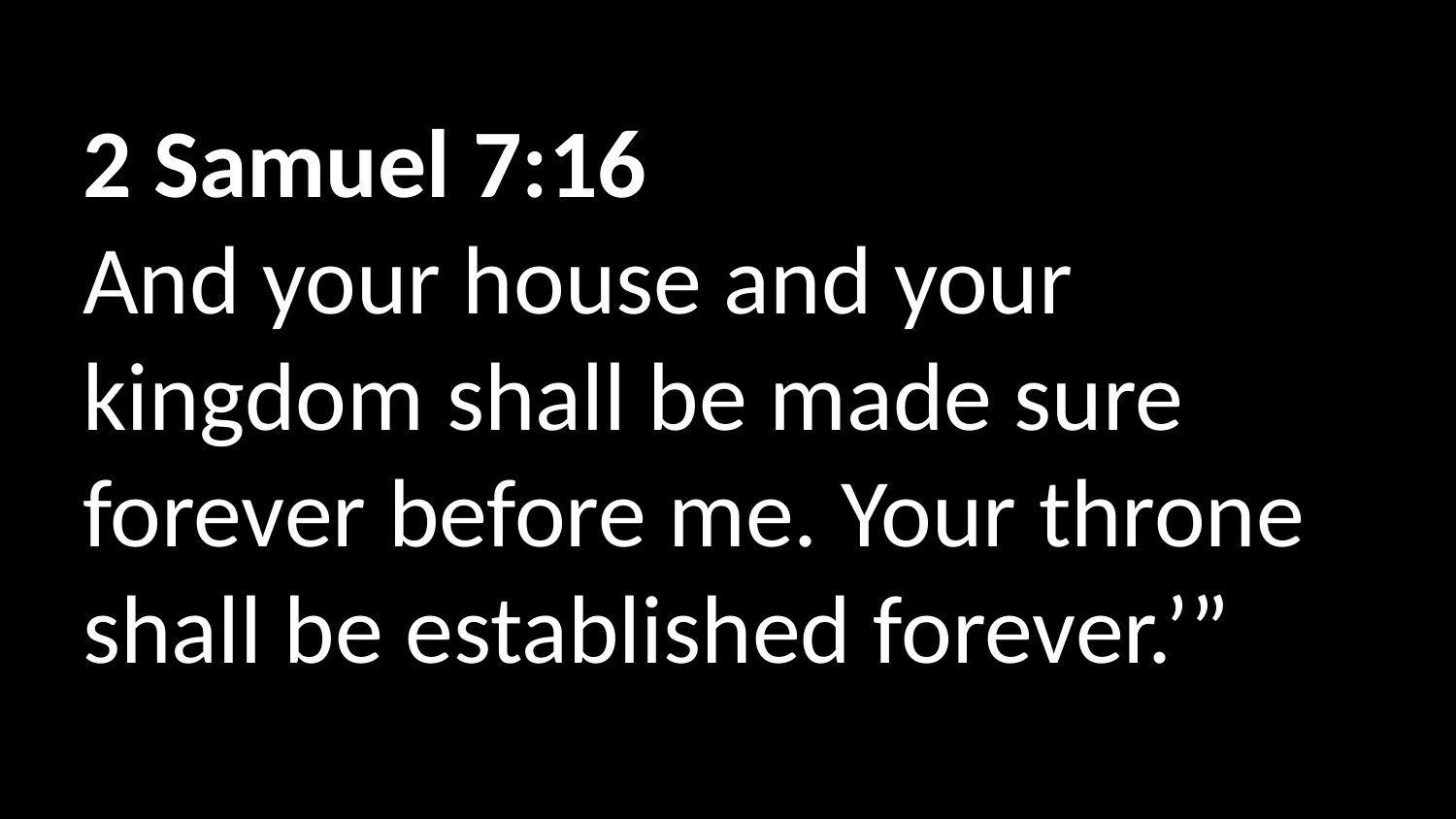

2 Samuel 7:16
And your house and your kingdom shall be made sure forever before me. Your throne shall be established forever.’”